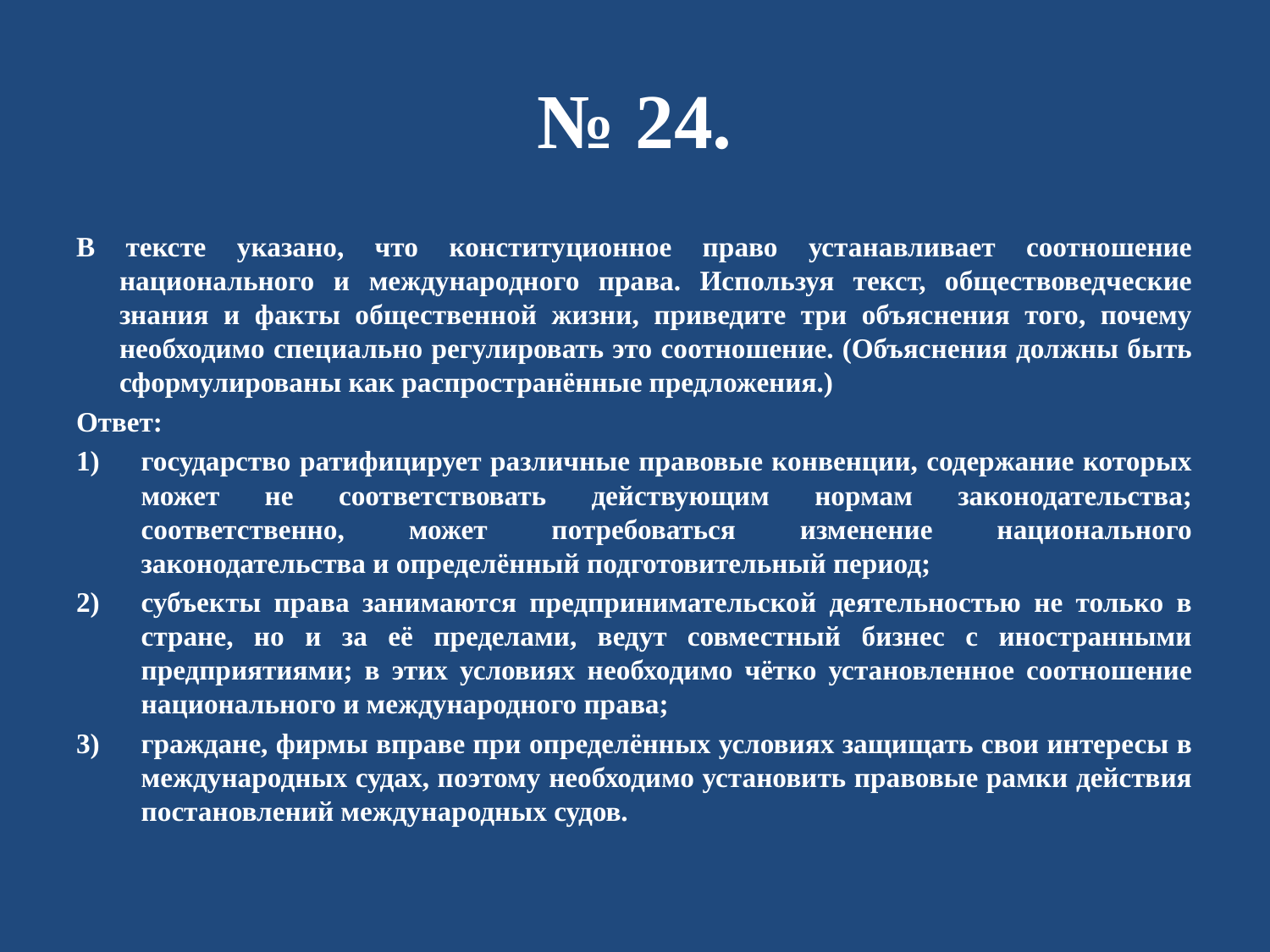

# № 24.
В тексте указано, что конституционное право устанавливает соотношение национального и международного права. Используя текст, обществоведческие знания и факты общественной жизни, приведите три объяснения того, почему необходимо специально регулировать это соотношение. (Объяснения должны быть сформулированы как распространённые предложения.)
Ответ:
государство ратифицирует различные правовые конвенции, содержание которых может не соответствовать действующим нормам законодательства; соответственно, может потребоваться изменение национального законодательства и определённый подготовительный период;
субъекты права занимаются предпринимательской деятельностью не только в стране, но и за её пределами, ведут совместный бизнес с иностранными предприятиями; в этих условиях необходимо чётко установленное соотношение национального и международного права;
граждане, фирмы вправе при определённых условиях защищать свои интересы в международных судах, поэтому необходимо установить правовые рамки действия постановлений международных судов.